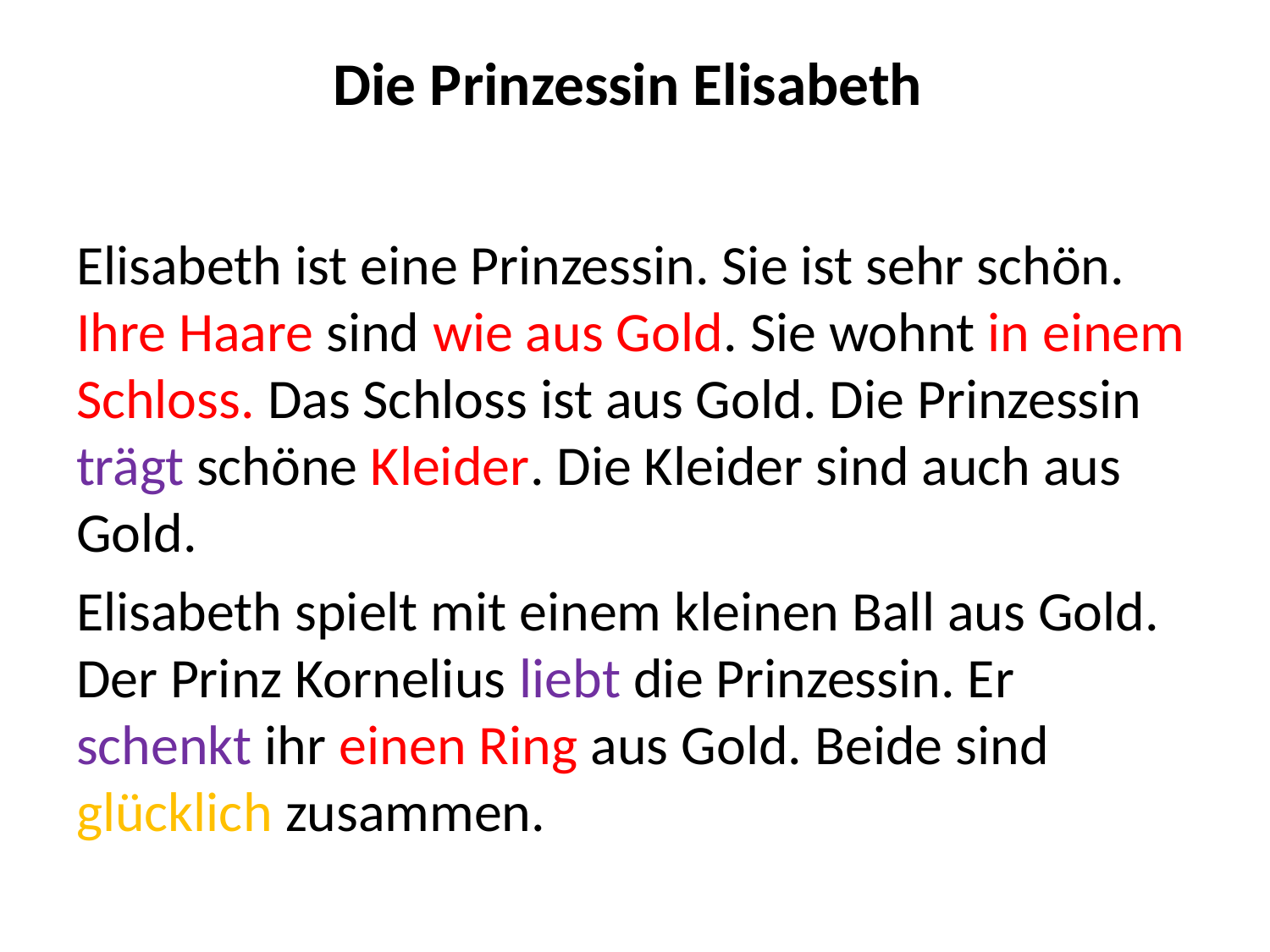

# Die Prinzessin Elisabeth
Elisabeth ist eine Prinzessin. Sie ist sehr schön. Ihre Haare sind wie aus Gold. Sie wohnt in einem Schloss. Das Schloss ist aus Gold. Die Prinzessin trägt schöne Kleider. Die Kleider sind auch aus Gold.
Elisabeth spielt mit einem kleinen Ball aus Gold. Der Prinz Kornelius liebt die Prinzessin. Er schenkt ihr einen Ring aus Gold. Beide sind glücklich zusammen.